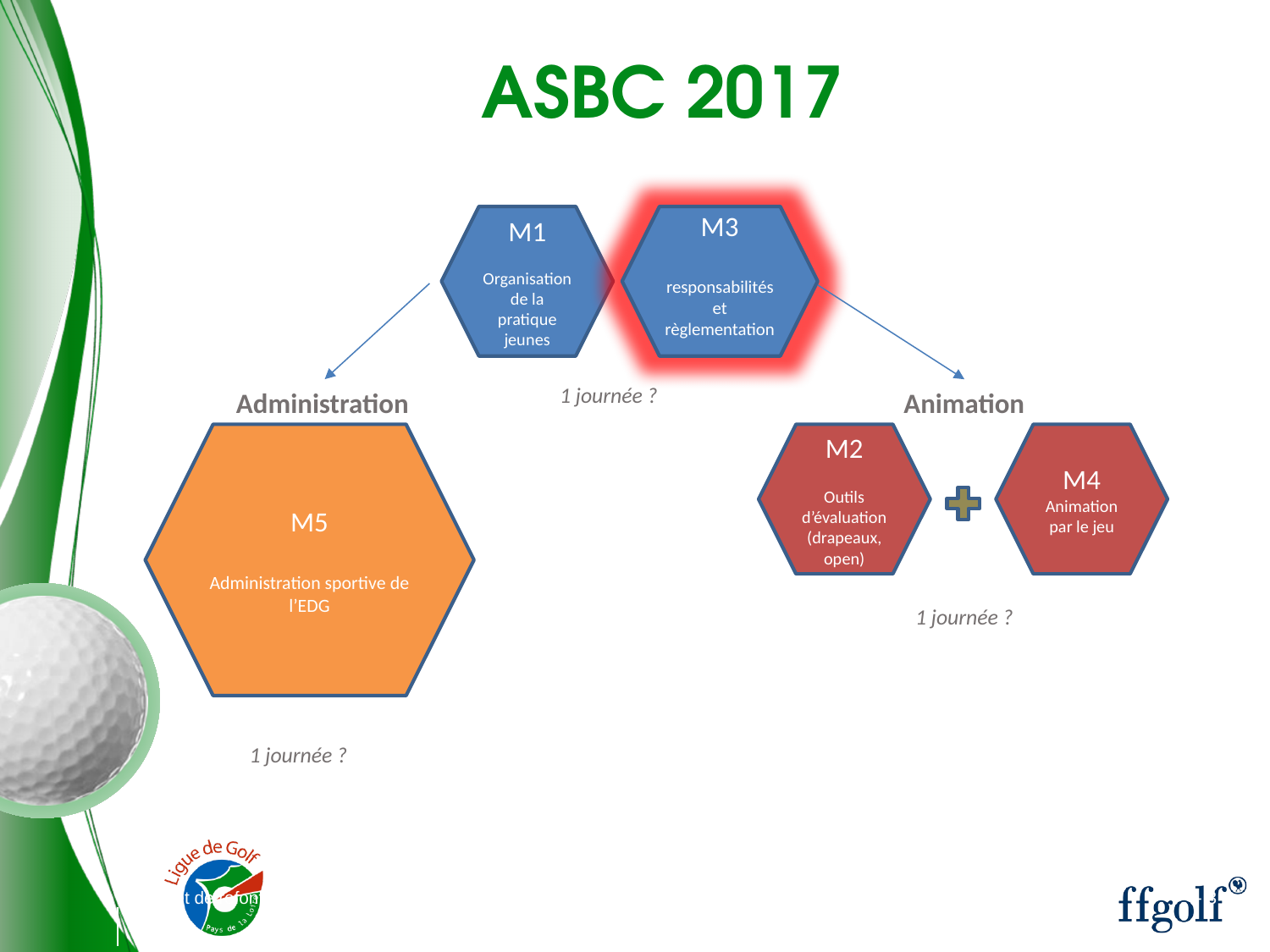

# ASBC 2017
M1

Organisation de la pratique jeunes
M3

responsabilités et règlementation

1 journée ?
Administration
Animation

M2

Outils d’évaluation (drapeaux,
open)

M4
Animation par le jeu
M5

Administration sportive de l’EDG

1 journée ?
1 journée ?
Projet de refonte de la formation des  ASBC
- 3 -